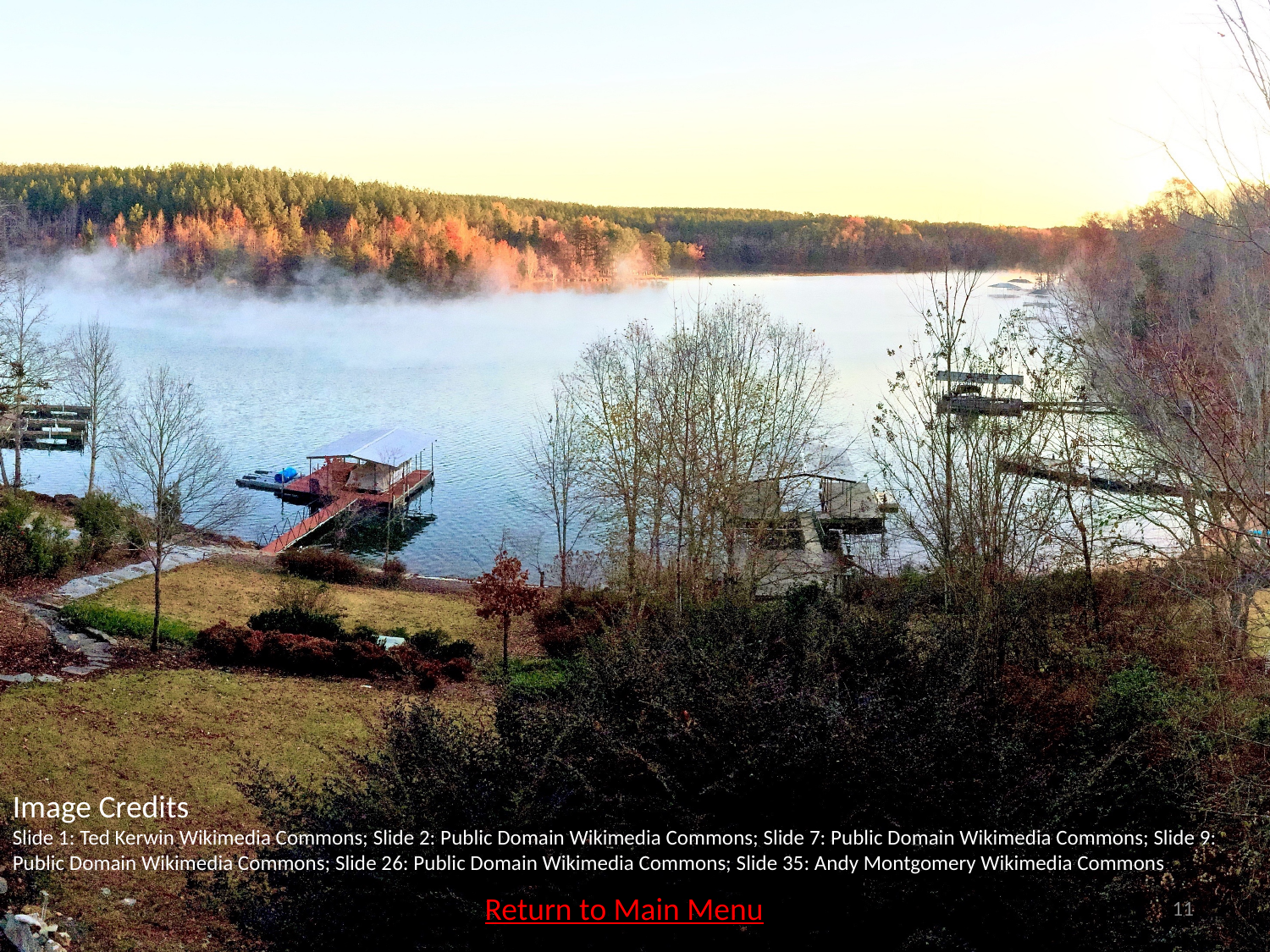

Image Credits
Slide 1: Ted Kerwin Wikimedia Commons; Slide 2: Public Domain Wikimedia Commons; Slide 7: Public Domain Wikimedia Commons; Slide 9: Public Domain Wikimedia Commons; Slide 26: Public Domain Wikimedia Commons; Slide 35: Andy Montgomery Wikimedia Commons
Return to Main Menu
11